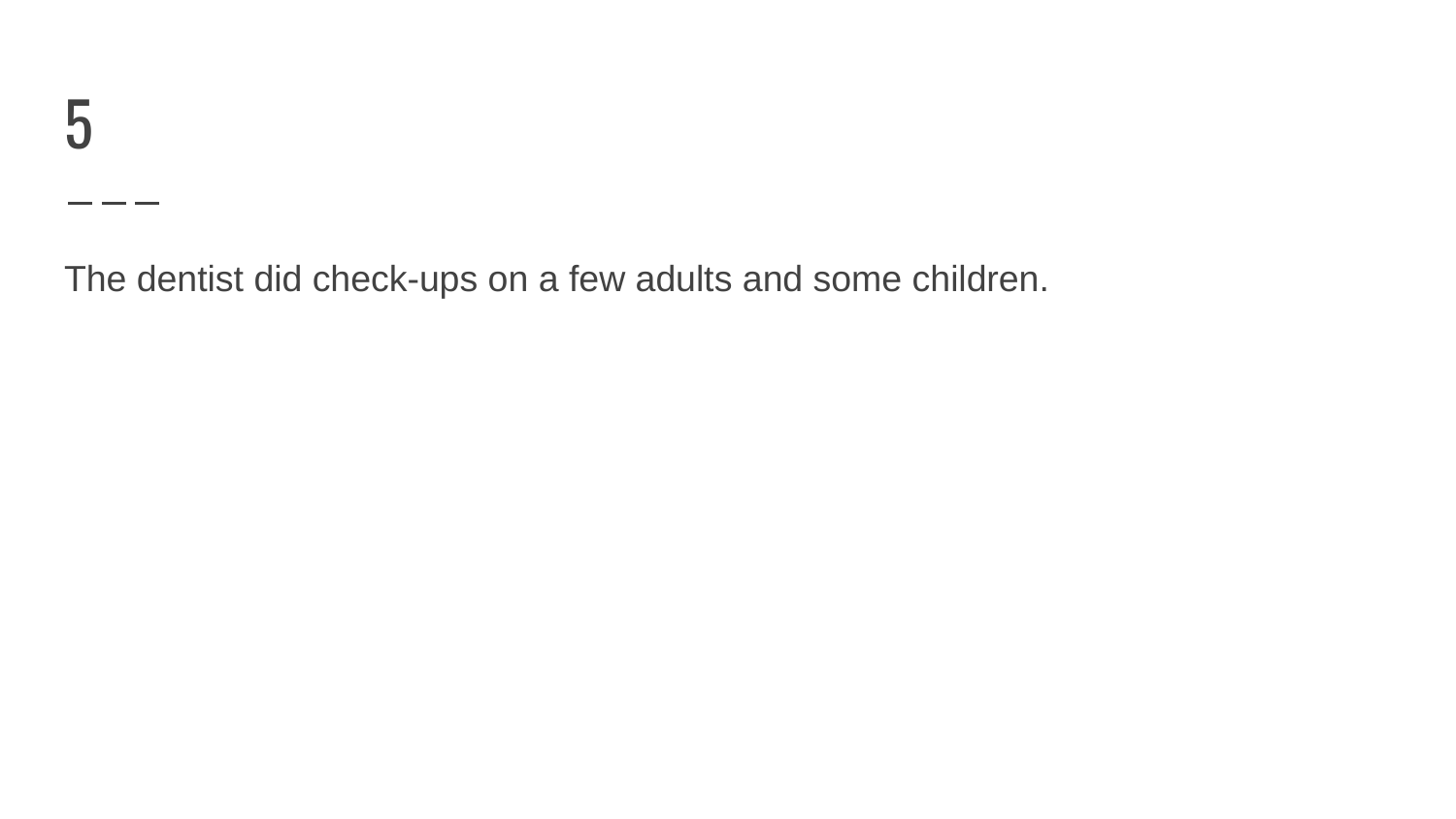

# 5
The dentist did check-ups on a few adults and some children.